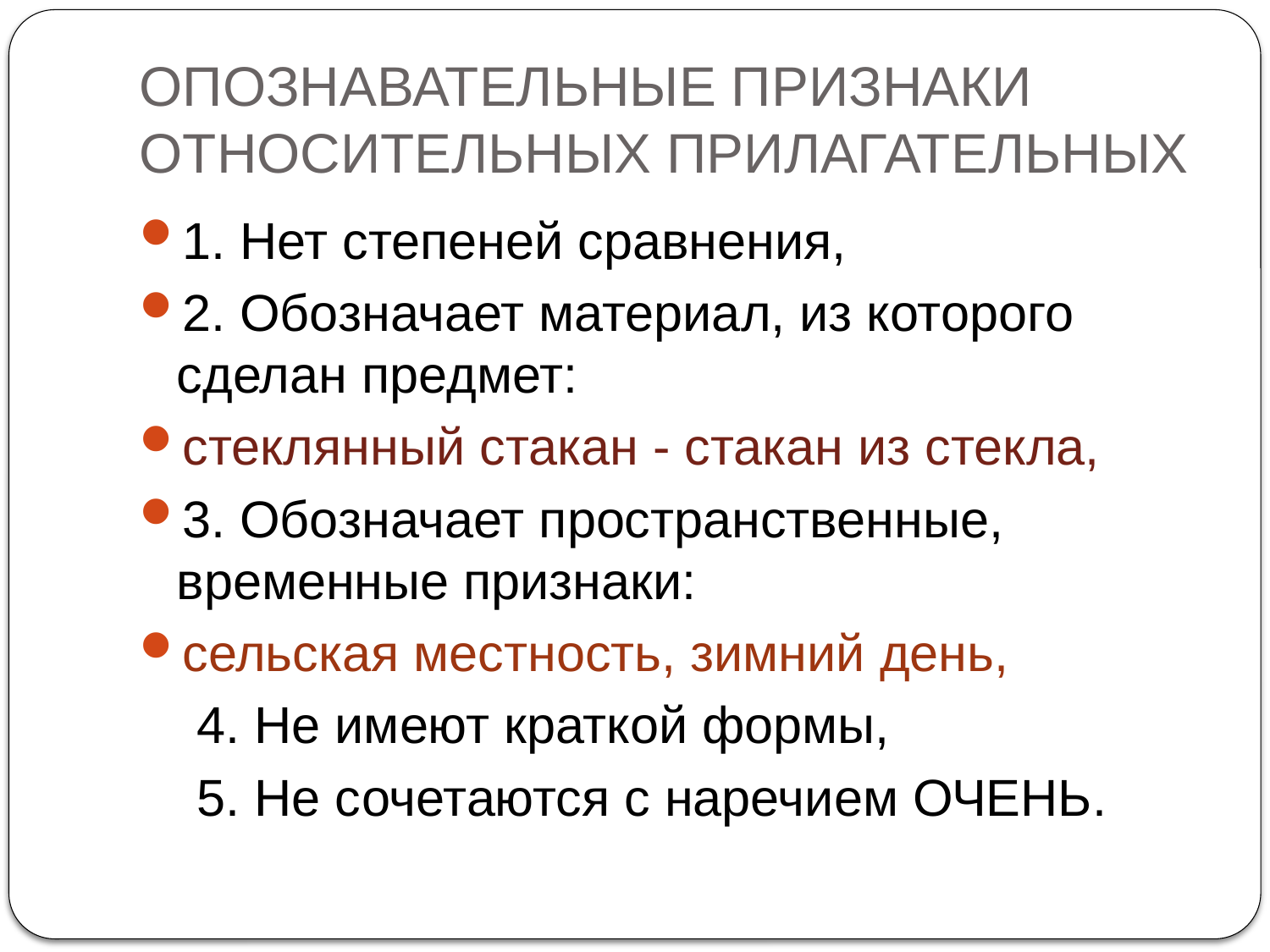

# ОПОЗНАВАТЕЛЬНЫЕ ПРИЗНАКИ ОТНОСИТЕЛЬНЫХ ПРИЛАГАТЕЛЬНЫХ
1. Нет степеней сравнения,
2. Обозначает материал, из которого сделан предмет:
стеклянный стакан - стакан из стекла,
3. Обозначает пространственные, временные признаки:
сельская местность, зимний день,
    4. Не имеют краткой формы,
    5. Не сочетаются с наречием ОЧЕНЬ.